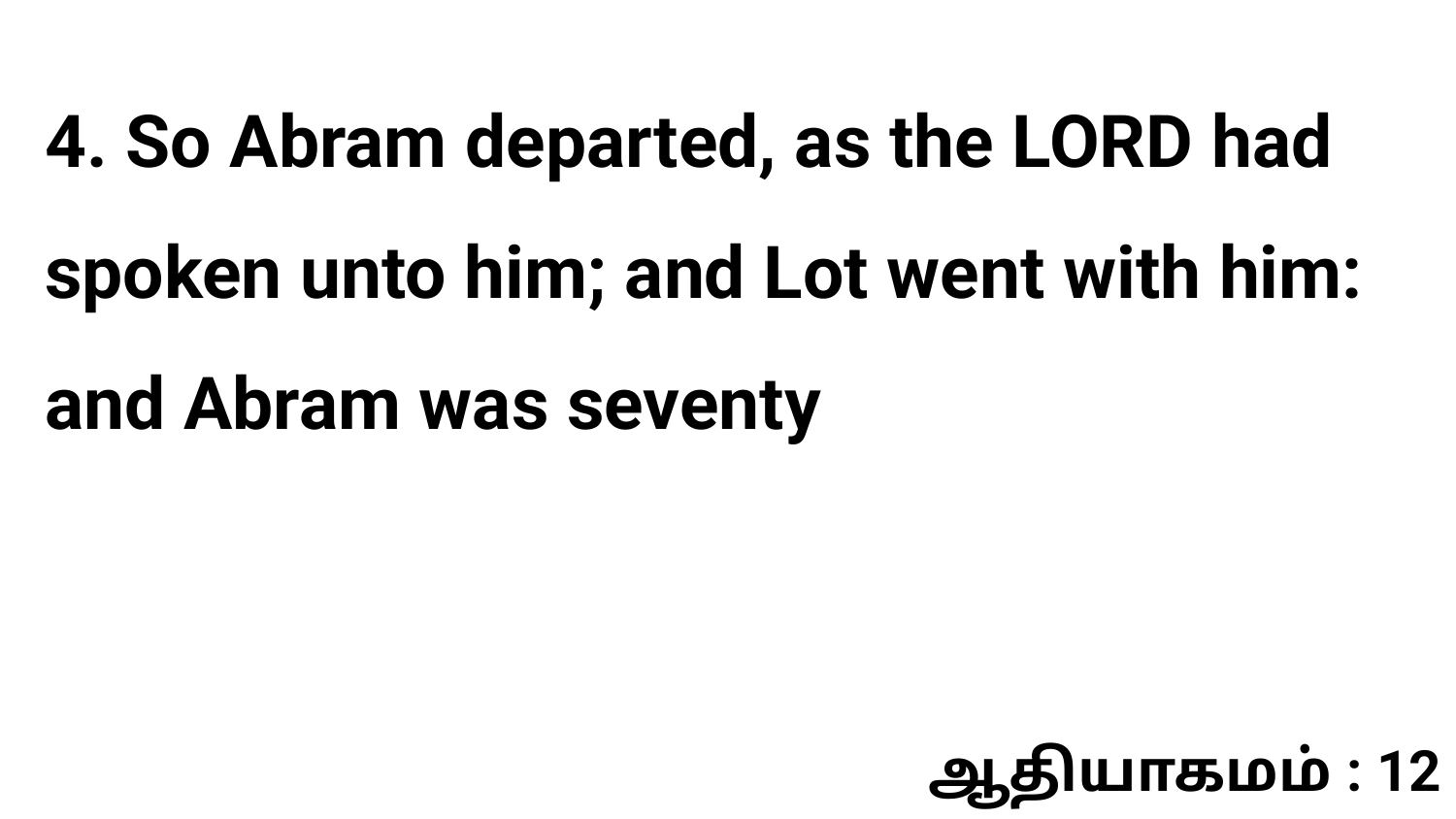

4. So Abram departed, as the LORD had spoken unto him; and Lot went with him: and Abram was seventy
ஆதியாகமம் : 12